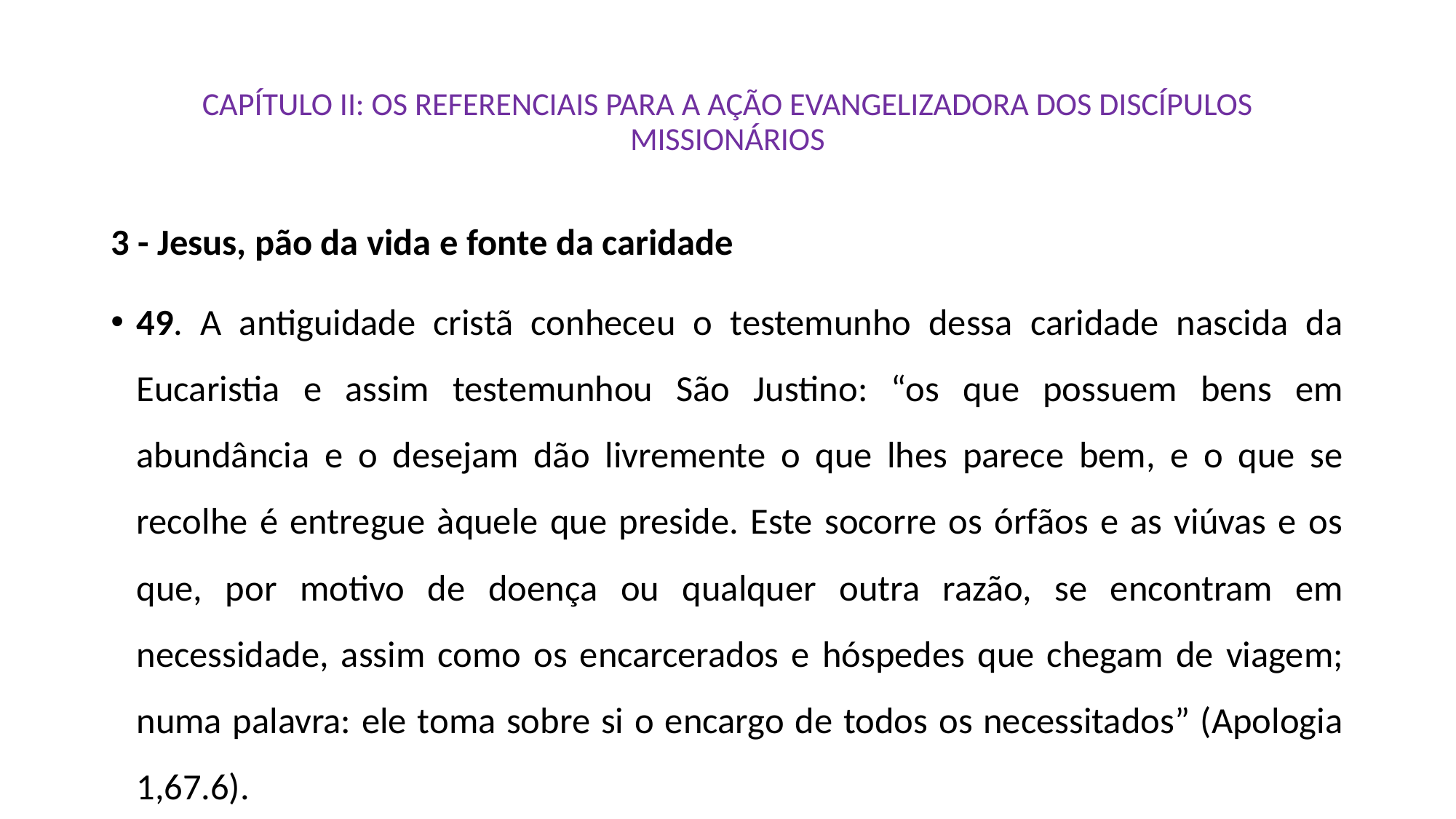

# CAPÍTULO II: OS REFERENCIAIS PARA A AÇÃO EVANGELIZADORA DOS DISCÍPULOS MISSIONÁRIOS
3 - Jesus, pão da vida e fonte da caridade
49. A antiguidade cristã conheceu o testemunho dessa caridade nascida da Eucaristia e assim testemunhou São Justino: “os que possuem bens em abundância e o desejam dão livremente o que lhes parece bem, e o que se recolhe é entregue àquele que preside. Este socorre os órfãos e as viúvas e os que, por motivo de doença ou qualquer outra razão, se encontram em necessidade, assim como os encarcerados e hóspedes que chegam de viagem; numa palavra: ele toma sobre si o encargo de todos os necessitados” (Apologia 1,67.6).